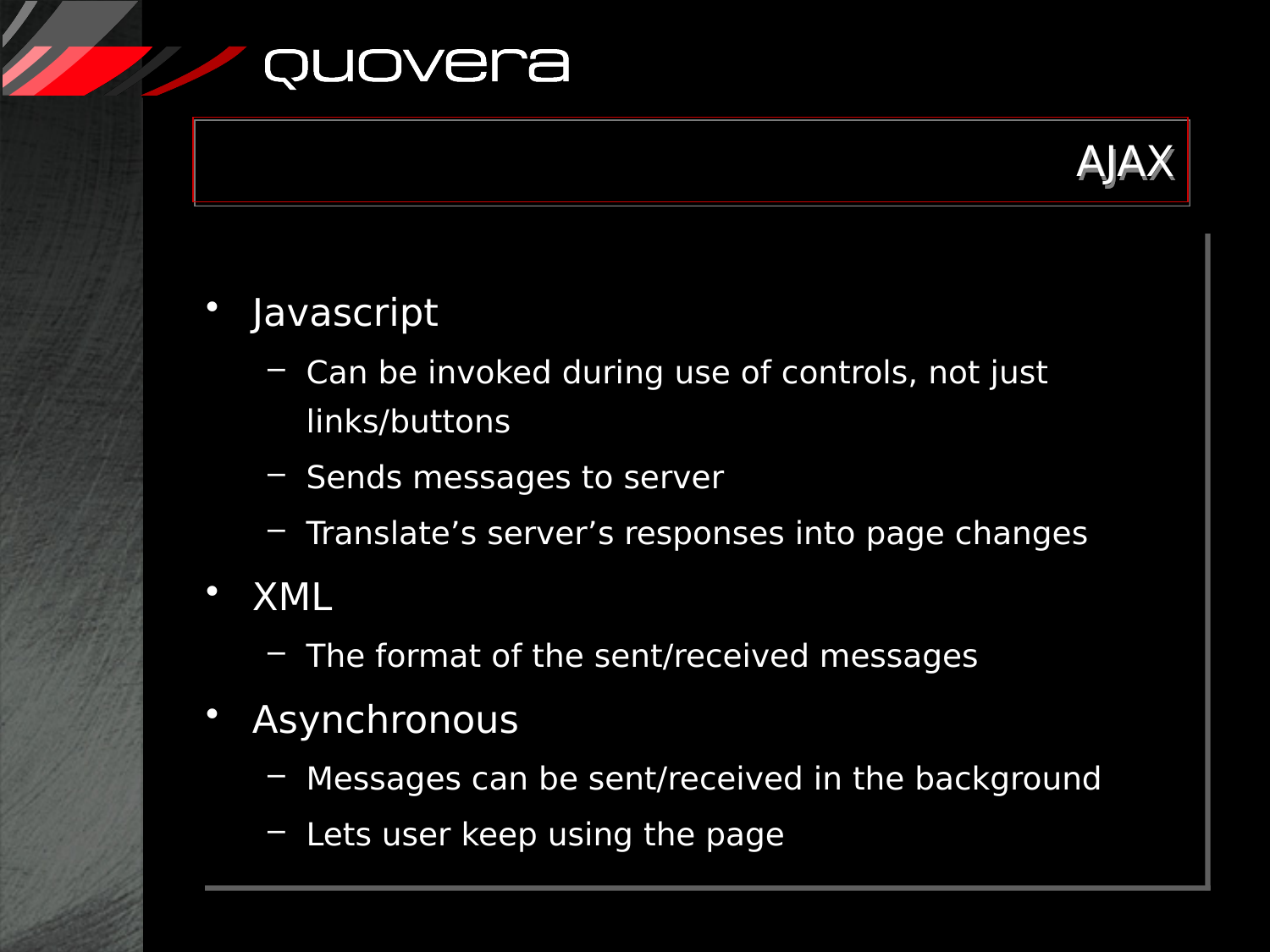

# AJAX
Javascript
Can be invoked during use of controls, not just links/buttons
Sends messages to server
Translate’s server’s responses into page changes
XML
The format of the sent/received messages
Asynchronous
Messages can be sent/received in the background
Lets user keep using the page